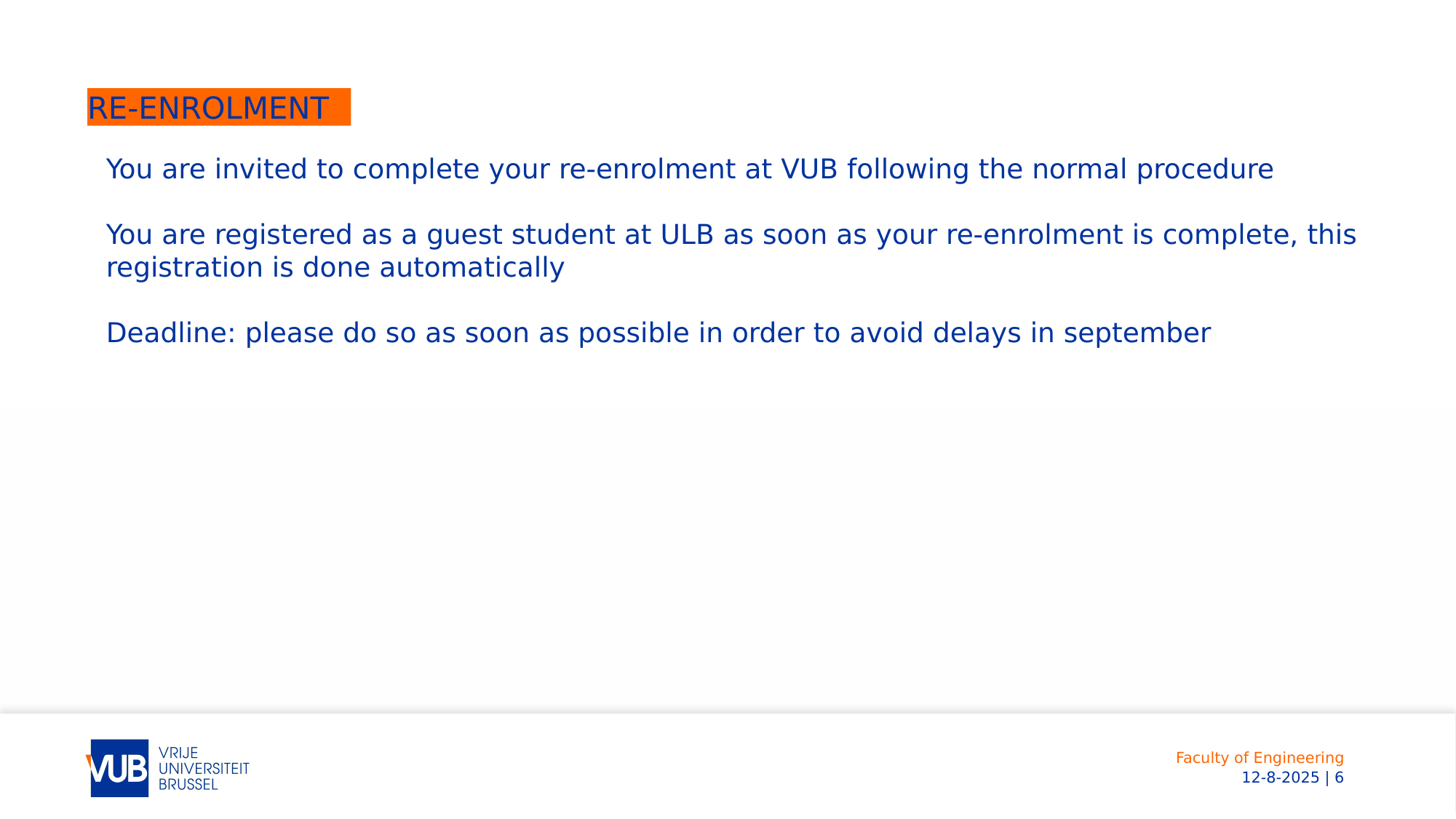

# Re-enrolment
You are invited to complete your re-enrolment at VUB following the normal procedure

You are registered as a guest student at ULB as soon as your re-enrolment is complete, this registration is done automatically

Deadline: please do so as soon as possible in order to avoid delays in september

Faculty of Engineering
 12-8-2025 | 6